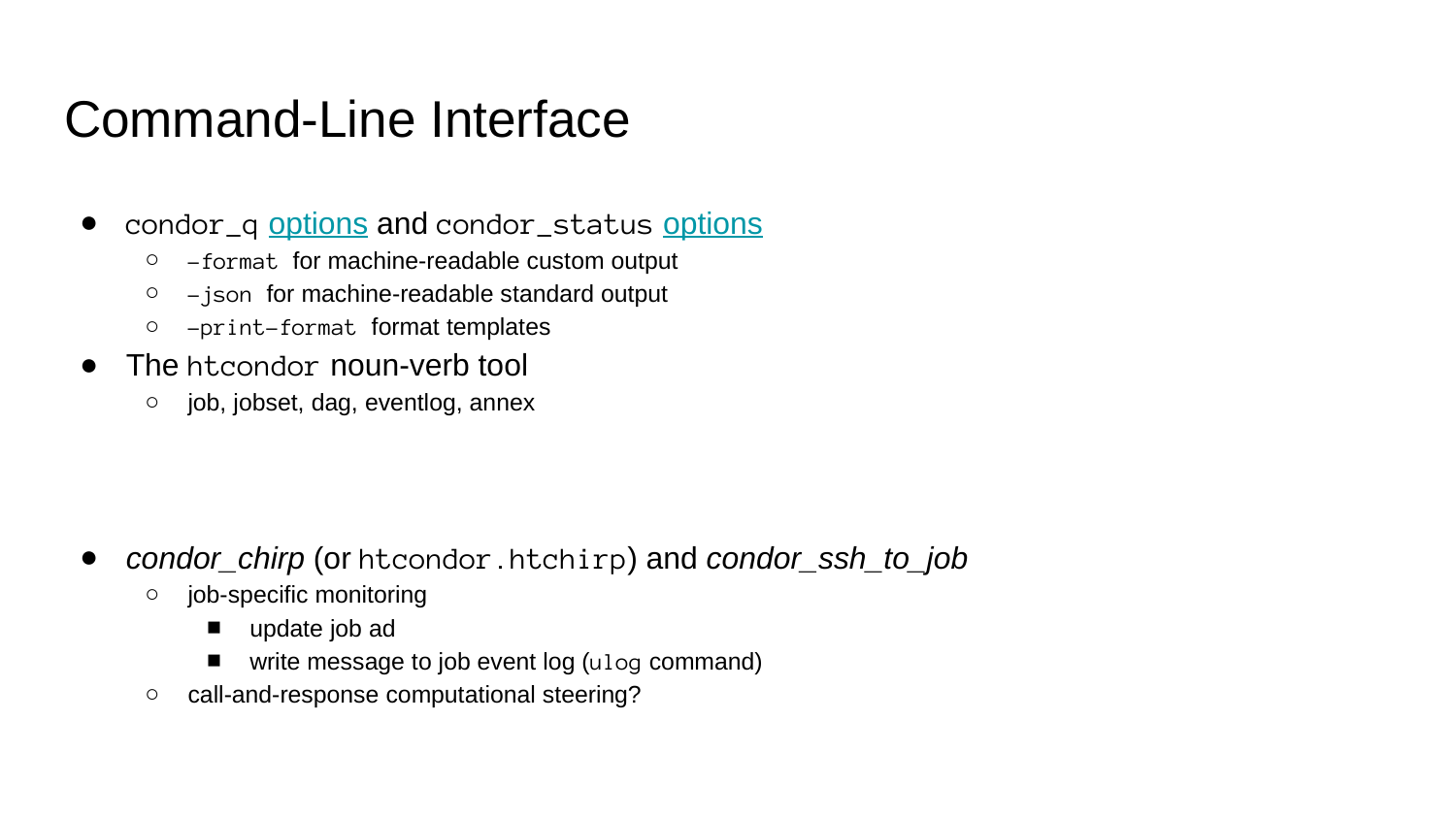

# Command-Line Interface
condor_q options and condor_status options
-format for machine-readable custom output
-json for machine-readable standard output
-print-format format templates
The htcondor noun-verb tool
job, jobset, dag, eventlog, annex

condor_chirp (or htcondor.htchirp) and condor_ssh_to_job
job-specific monitoring
update job ad
write message to job event log (ulog command)
call-and-response computational steering?